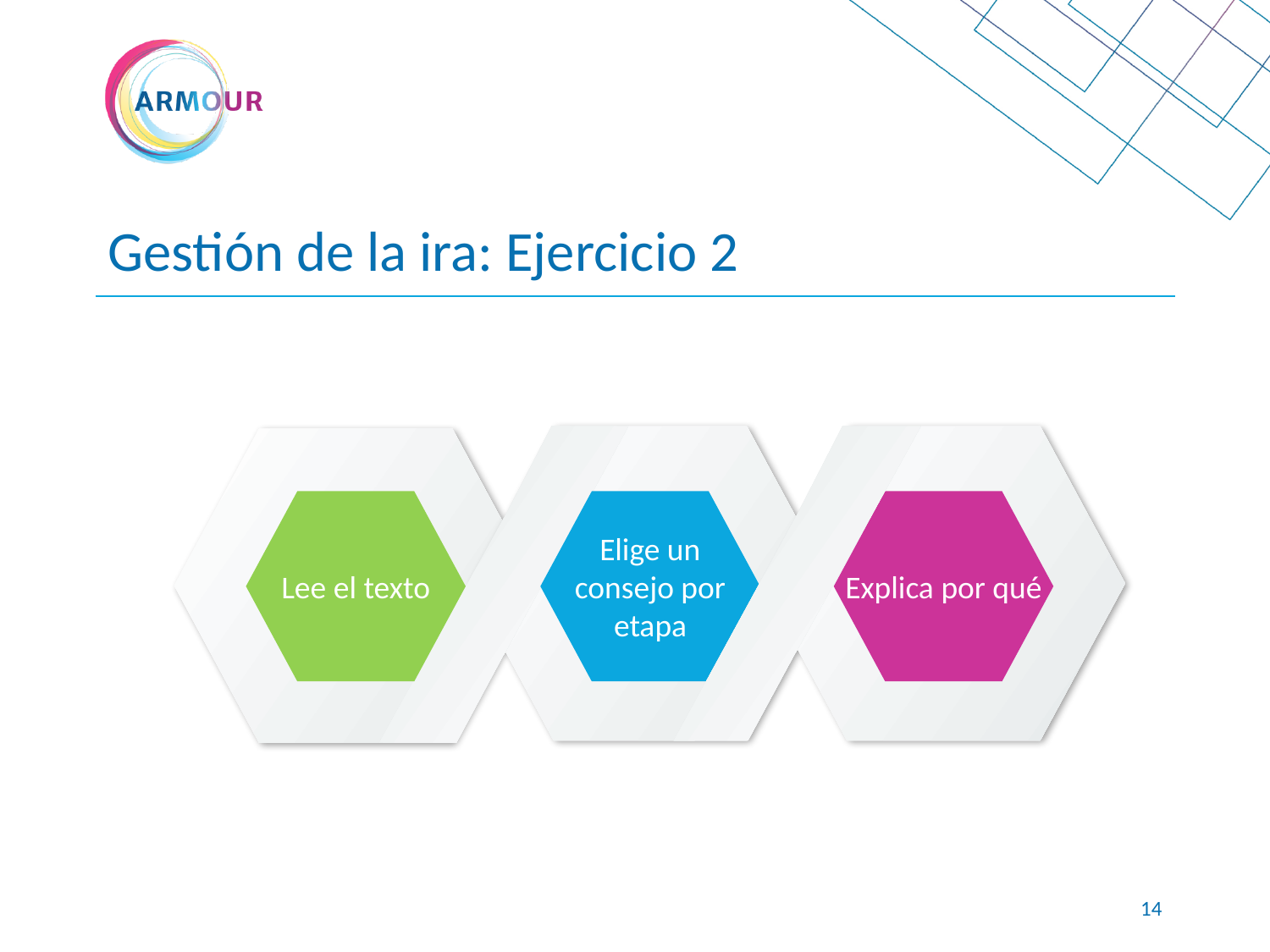

# Gestión de la ira: Ejercicio 2

Lee el texto
Elige un consejo por etapa
Explica por qué
14